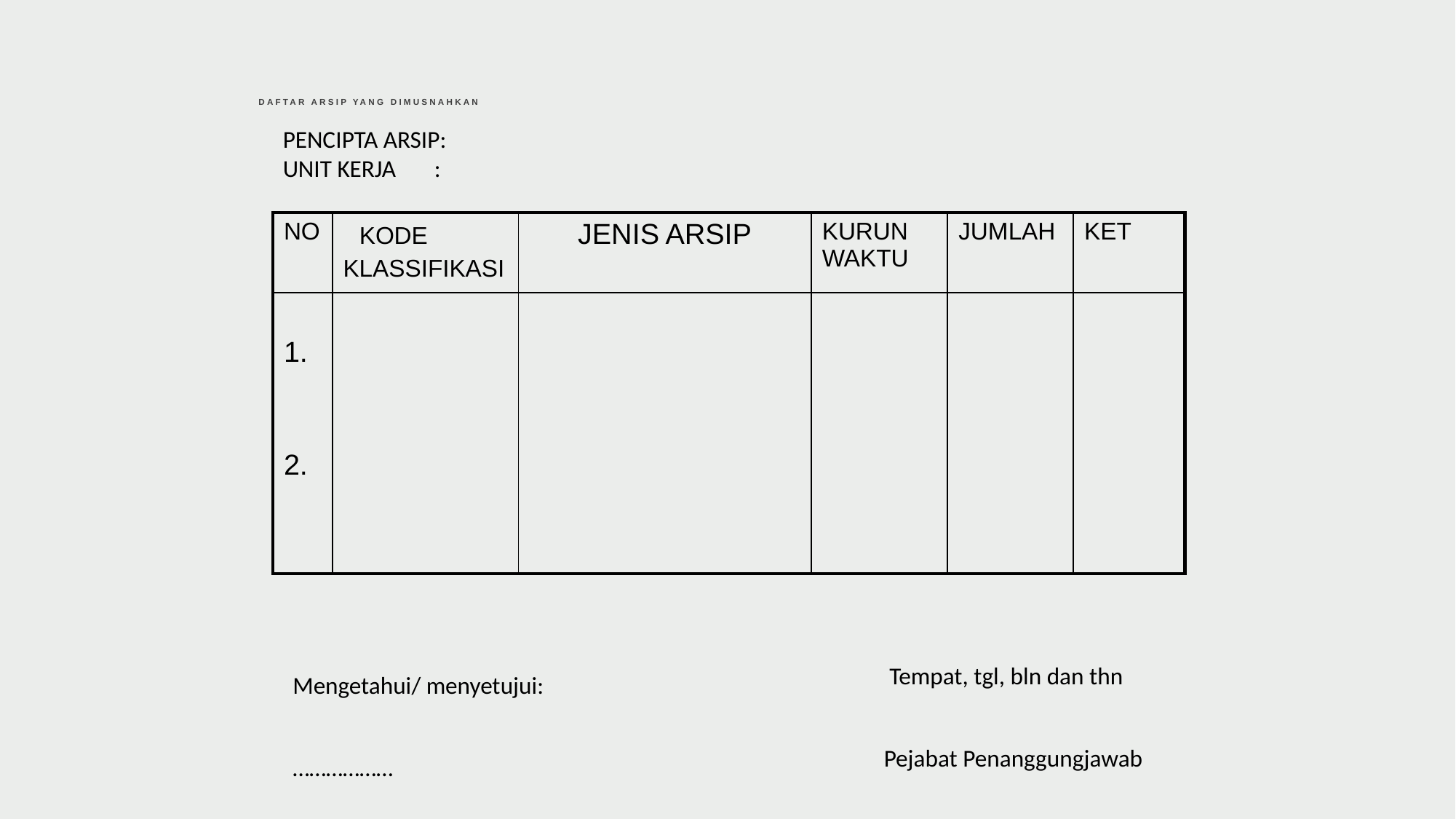

DAFTAR ARSIP YANG DIMUSNAHKAN
PENCIPTA ARSIP:
UNIT KERJA       :
| NO | KODE KLASSIFIKASI | JENIS ARSIP | KURUN WAKTU | JUMLAH | KET |
| --- | --- | --- | --- | --- | --- |
| 1. 2. |  |  |  |  |  |
 Tempat, tgl, bln dan thn

Pejabat Penanggungjawab
Mengetahui/ menyetujui:

………………